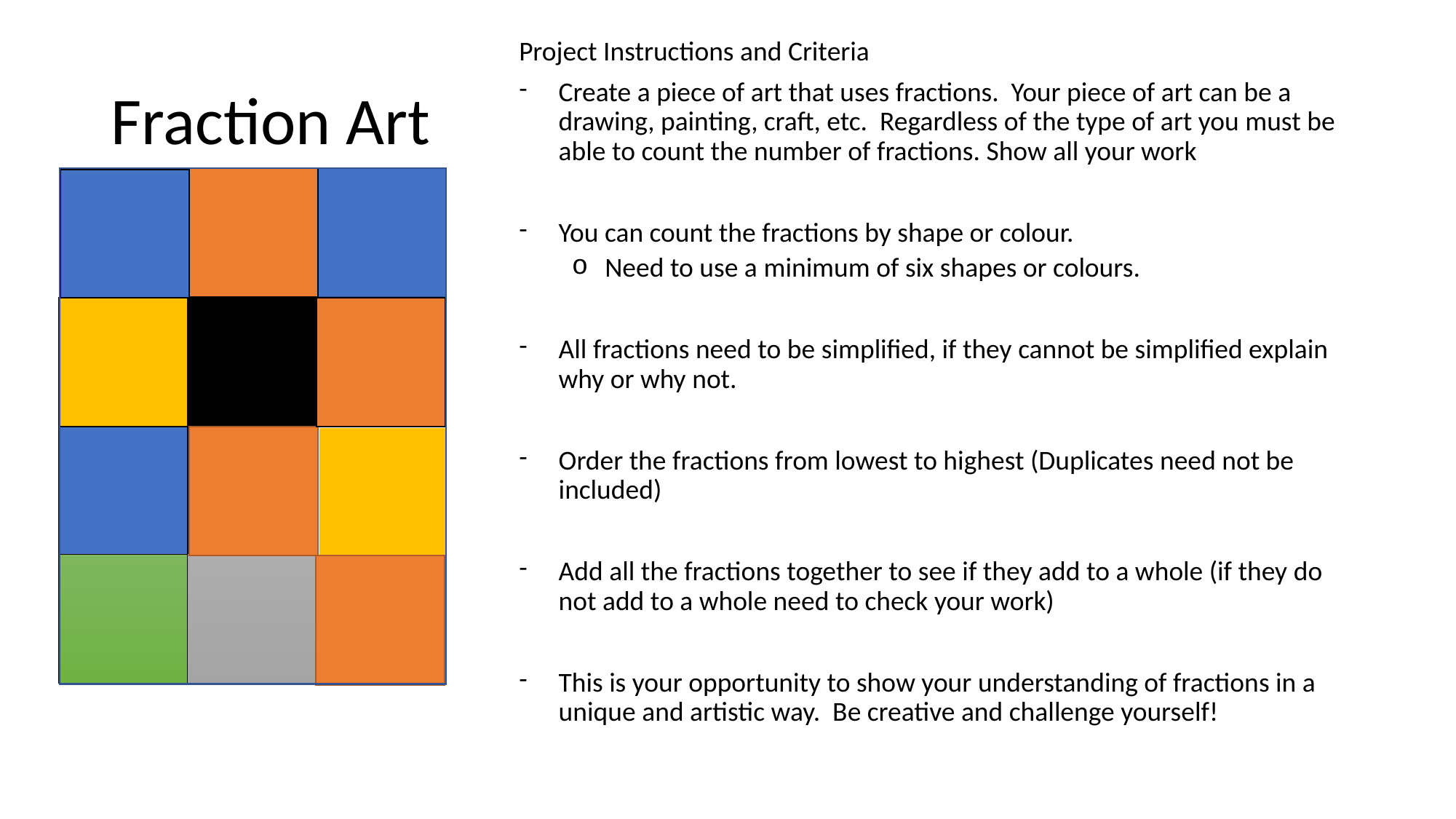

Project Instructions and Criteria
Create a piece of art that uses fractions.  Your piece of art can be a drawing, painting, craft, etc.  Regardless of the type of art you must be able to count the number of fractions. Show all your work

You can count the fractions by shape or colour.
Need to use a minimum of six shapes or colours.

All fractions need to be simplified, if they cannot be simplified explain why or why not.

Order the fractions from lowest to highest (Duplicates need not be included)

Add all the fractions together to see if they add to a whole (if they do not add to a whole need to check your work)

This is your opportunity to show your understanding of fractions in a unique and artistic way.  Be creative and challenge yourself!

# Fraction Art